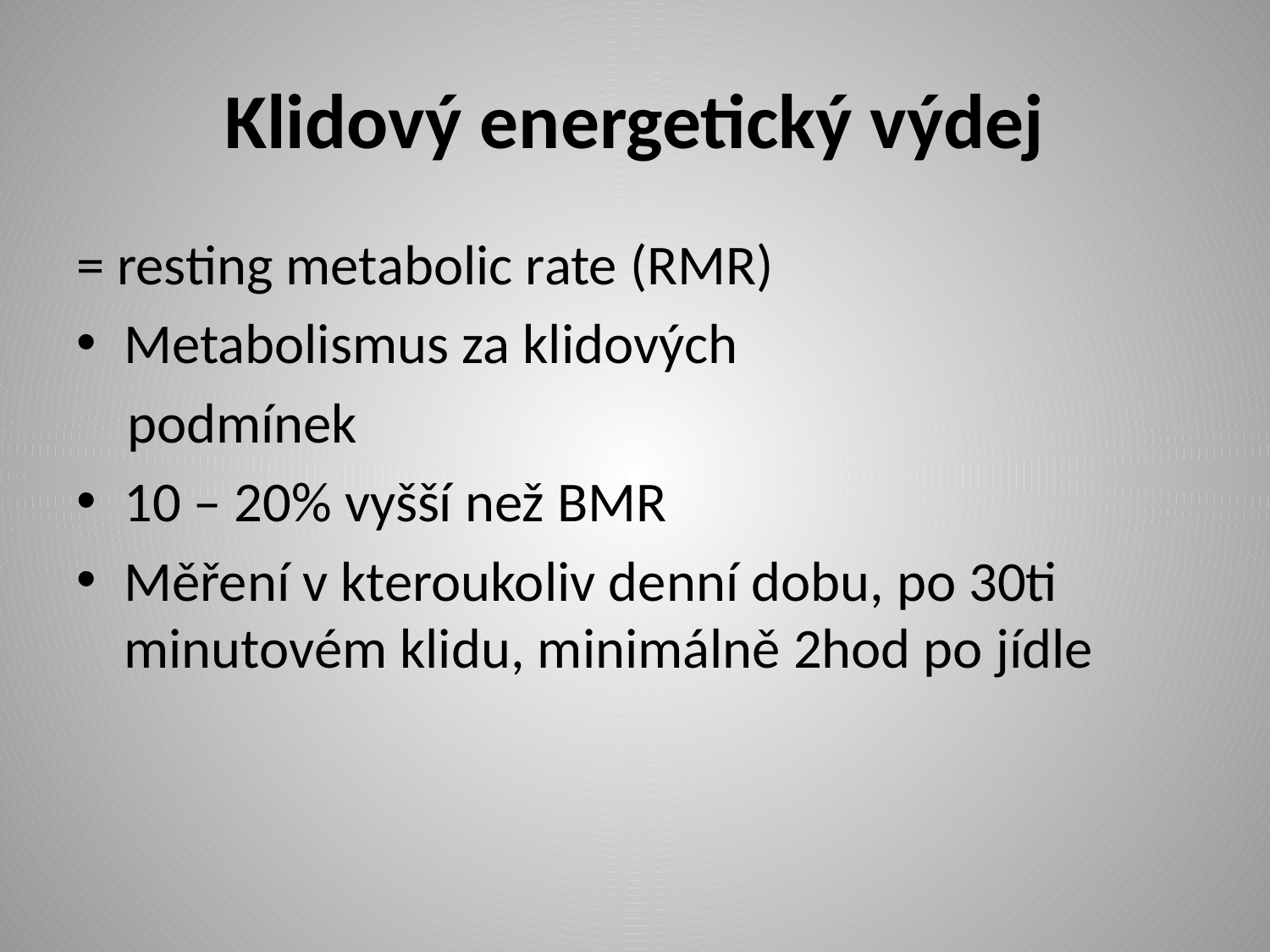

# Klidový energetický výdej
= resting metabolic rate (RMR)
Metabolismus za klidových
    podmínek
10 – 20% vyšší než BMR
Měření v kteroukoliv denní dobu, po 30ti minutovém klidu, minimálně 2hod po jídle